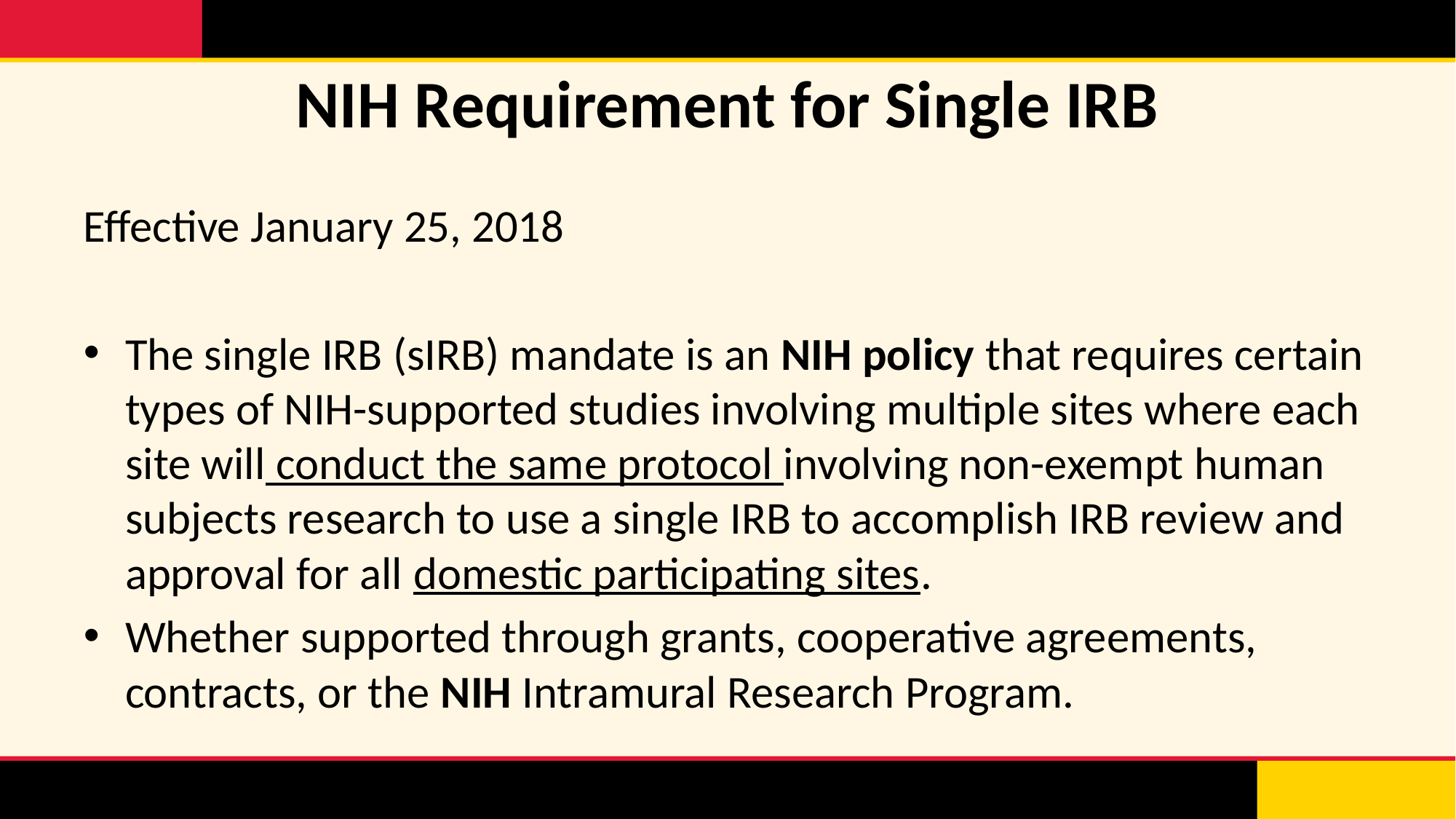

# NIH Requirement for Single IRB
Effective January 25, 2018

The single IRB (sIRB) mandate is an NIH policy that requires certain types of NIH-supported studies involving multiple sites where each site will conduct the same protocol involving non-exempt human subjects research to use a single IRB to accomplish IRB review and approval for all domestic participating sites.
Whether supported through grants, cooperative agreements, contracts, or the NIH Intramural Research Program.